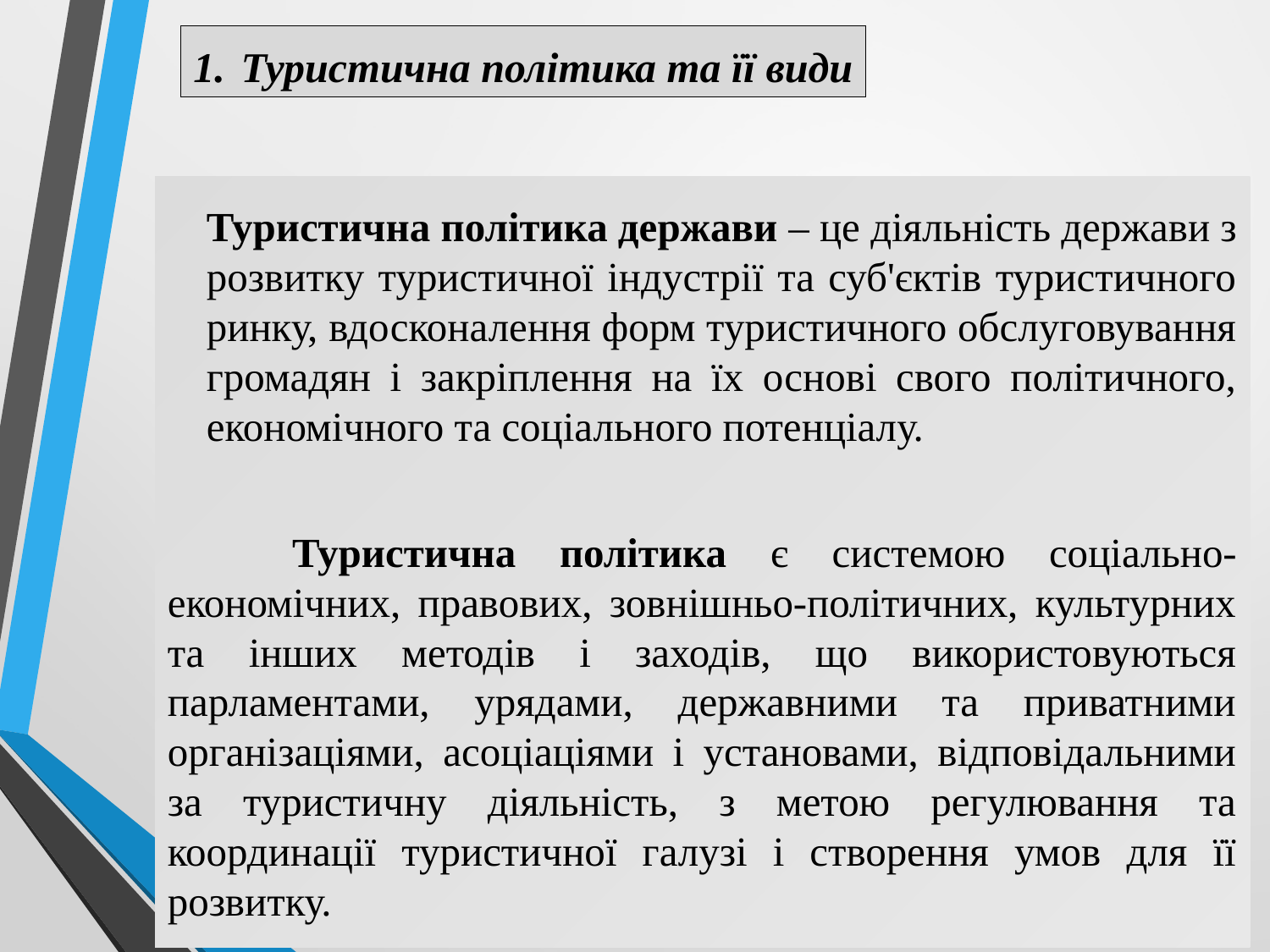

Туристична політика та її види
	Туристична політика держави – це діяльність держави з розвитку туристичної індустрії та суб'єктів туристичного ринку, вдосконалення форм туристичного обслуговування громадян і закріплення на їх основі свого політичного, економічного та соціального потенціалу.

	Туристична політика є системою соціально-економічних, правових, зовнішньо-політичних, культурних та інших методів і заходів, що використовуються парламентами, урядами, державними та приватними організаціями, асоціаціями і установами, відповідальними за туристичну діяльність, з метою регулювання та координації туристичної галузі і створення умов для її розвитку.